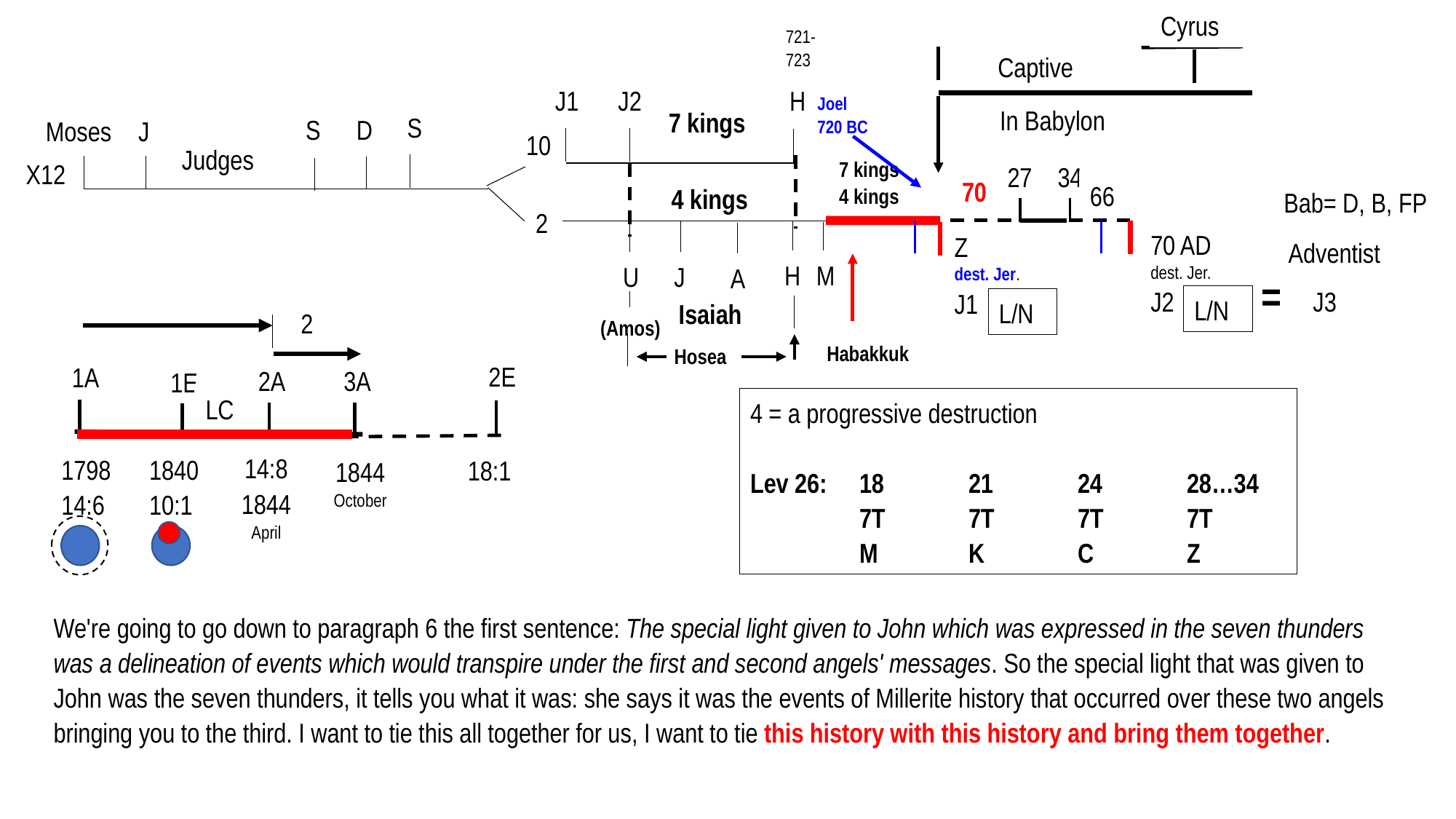

Sp.  Israel	    Spiritual
         =
Nat. Israel	    Natural
Cyrus
721-723
Captive
J1
J2
H
Joel
720 BC
In Babylon
7 kings
S
S
D
Moses
J
10
Judges
7 kings
4 kings
X12
27
34
70
66
4 kings
Bab= D, B, FP
2
70 AD
dest. Jer.
J2
Z
dest. Jer.
J1
Adventist
H
M
U
J
A
=     J3
L/N
L/N
Isaiah
2
2E
1A
3A
2A
1E
LC
14:8
1844
April
1798
14:6
1840
10:1
18:1
1844
October

(Amos)
Habakkuk
Hosea
4 = a progressive destruction

Lev 26:	18	21	24	28…34
	7T	7T	7T	7T
	M	K	C	Z
We're going to go down to paragraph 6 the first sentence: The special light given to John which was expressed in the seven thunders was a delineation of events which would transpire under the first and second angels' messages. So the special light that was given to John was the seven thunders, it tells you what it was: she says it was the events of Millerite history that occurred over these two angels bringing you to the third. I want to tie this all together for us, I want to tie this history with this history and bring them together.